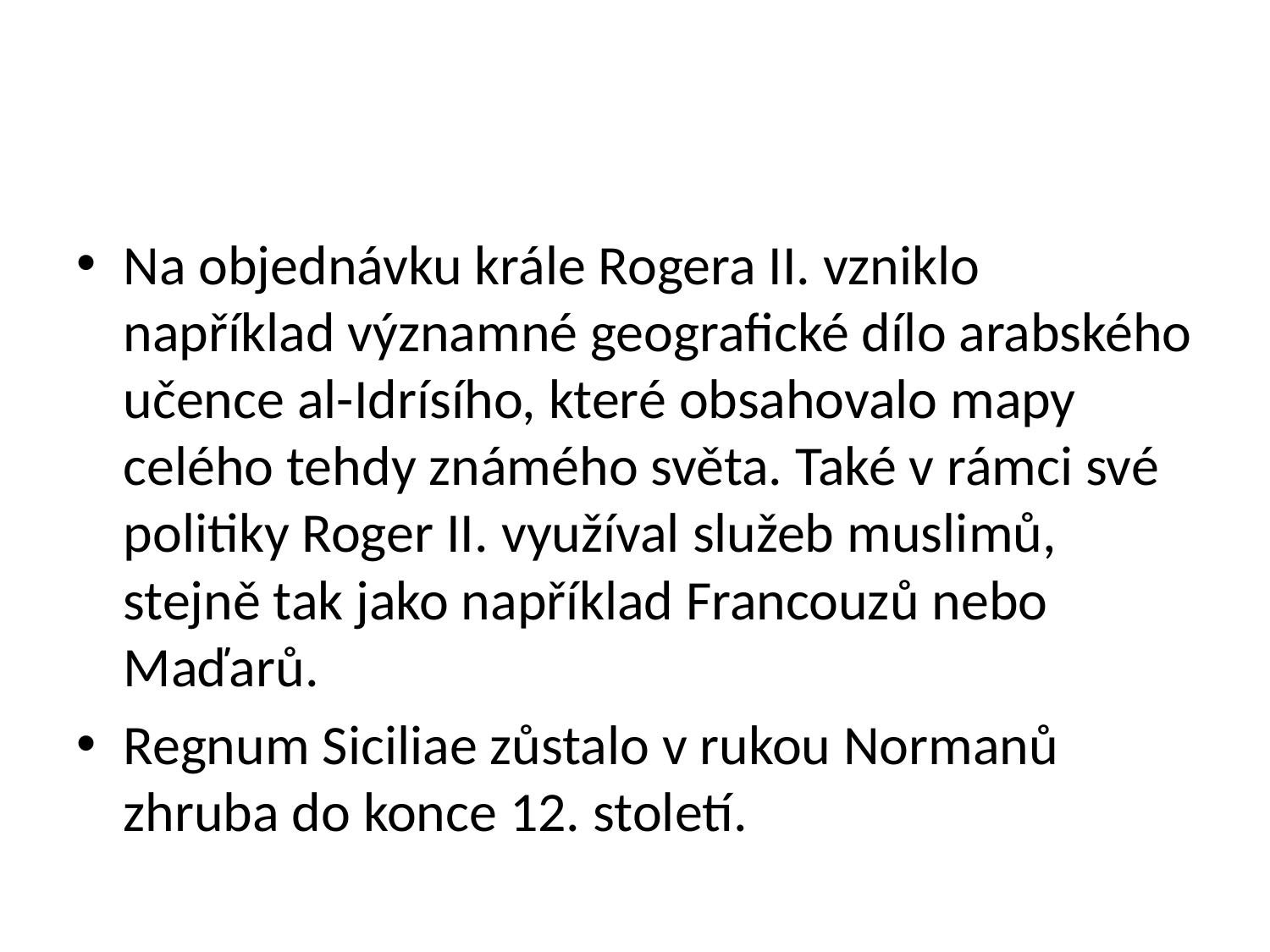

#
Na objednávku krále Rogera II. vzniklo například významné geografické dílo arabského učence al-Idrísího, které obsahovalo mapy celého tehdy známého světa. Také v rámci své politiky Roger II. využíval služeb muslimů, stejně tak jako například Francouzů nebo Maďarů.
Regnum Siciliae zůstalo v rukou Normanů zhruba do konce 12. století.